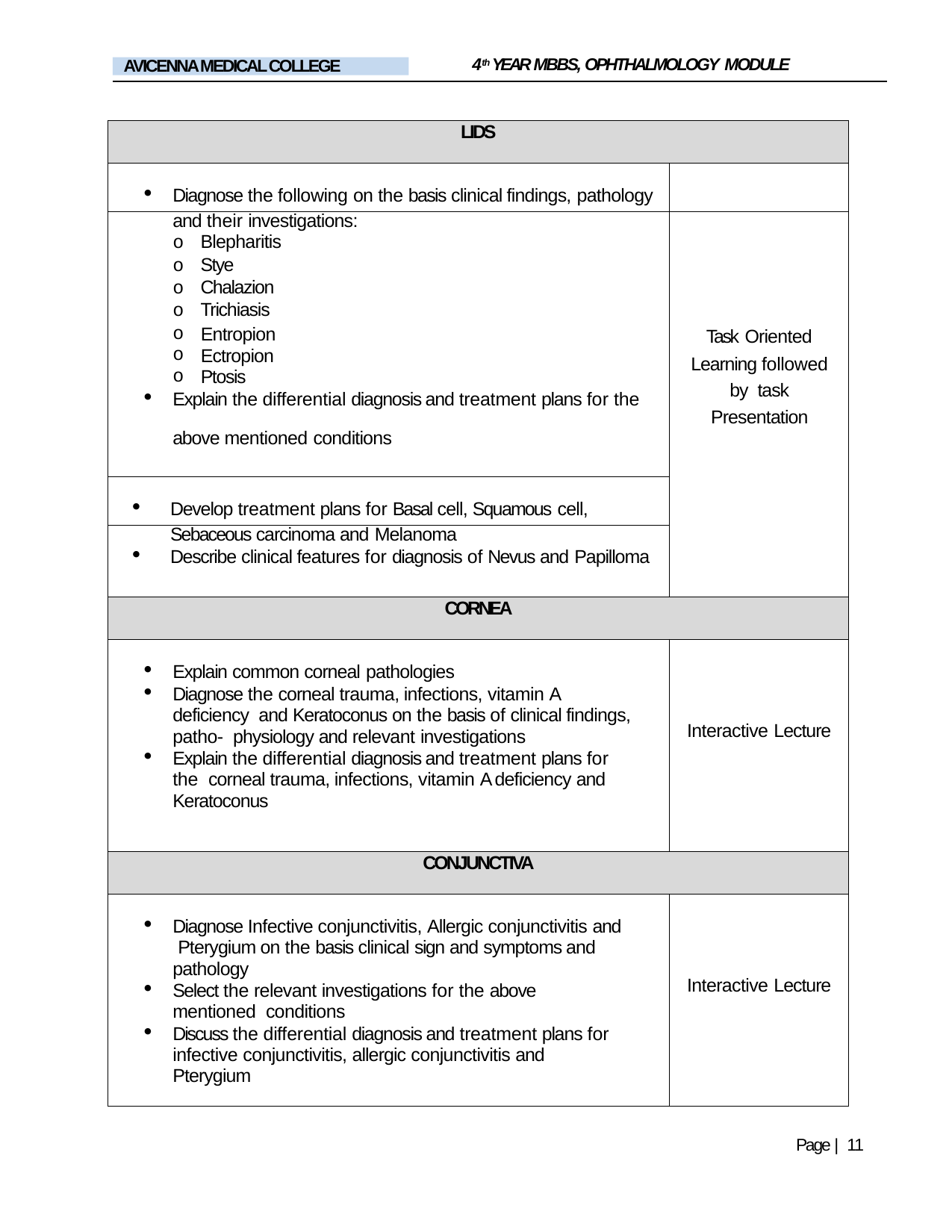

4th YEAR MBBS, OPHTHALMOLOGY MODULE
AVICENNA MEDICAL COLLEGE
| LIDS |  |
| --- | --- |
| Diagnose the following on the basis clinical findings, pathology |  |
| and their investigations: |  |
| o Blepharitis |  |
| o Stye |  |
| o Chalazion |  |
| o Trichiasis |  |
| Entropion Ectropion Ptosis Explain the differential diagnosis and treatment plans for the | Task Oriented Learning followed by task Presentation |
| above mentioned conditions |  |
| Develop treatment plans for Basal cell, Squamous cell, |  |
| Sebaceous carcinoma and Melanoma Describe clinical features for diagnosis of Nevus and Papilloma |  |
| CORNEA |  |
| Explain common corneal pathologies Diagnose the corneal trauma, infections, vitamin A deficiency and Keratoconus on the basis of clinical findings, patho- physiology and relevant investigations Explain the differential diagnosis and treatment plans for the corneal trauma, infections, vitamin A deficiency and Keratoconus | Interactive Lecture |
| CONJUNCTIVA |  |
| Diagnose Infective conjunctivitis, Allergic conjunctivitis and Pterygium on the basis clinical sign and symptoms and pathology Select the relevant investigations for the above mentioned conditions Discuss the differential diagnosis and treatment plans for infective conjunctivitis, allergic conjunctivitis and Pterygium | Interactive Lecture |
Page | 11